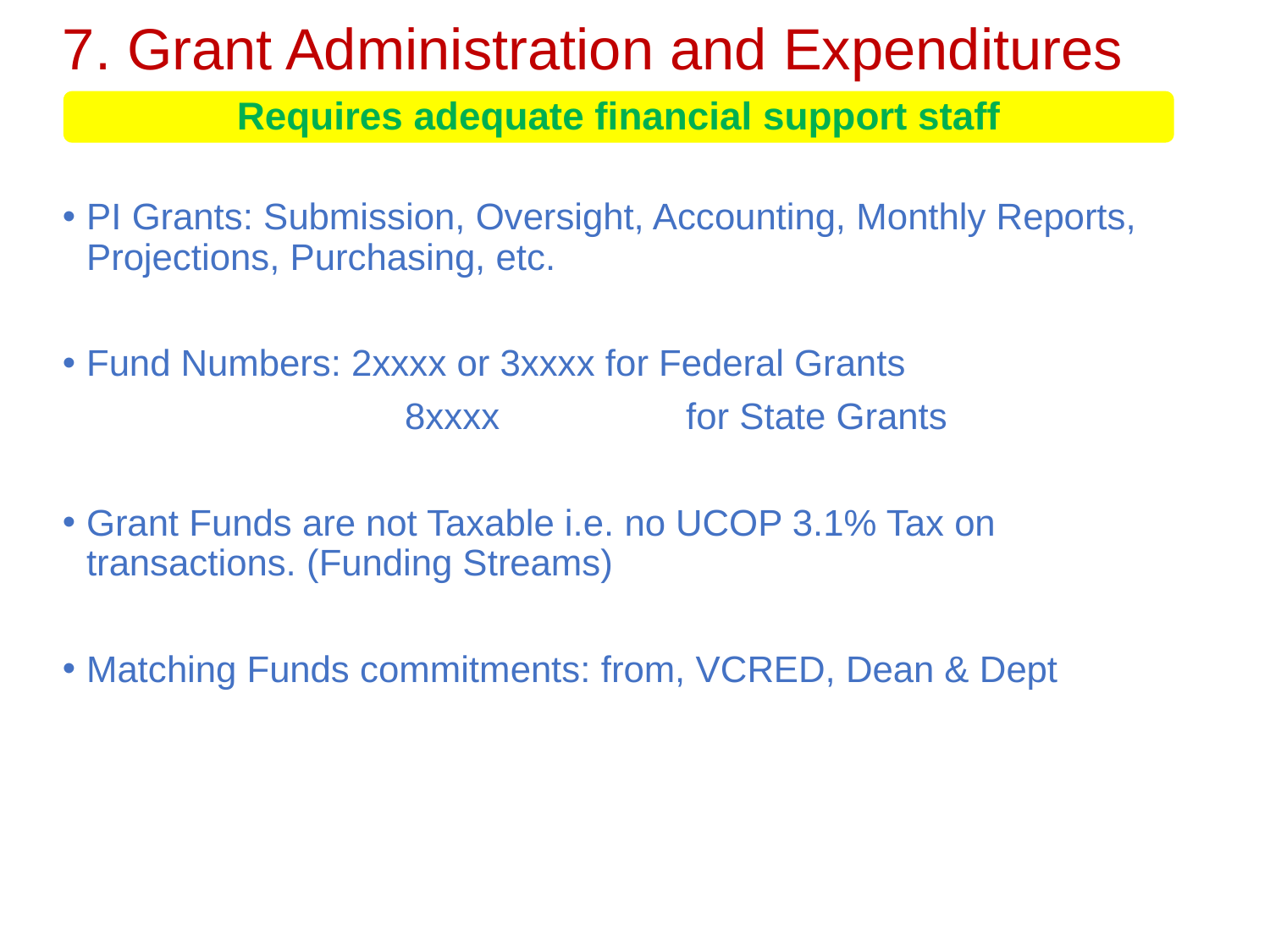

# 7. Grant Administration and Expenditures
Requires adequate financial support staff
PI Grants: Submission, Oversight, Accounting, Monthly Reports, Projections, Purchasing, etc.

Fund Numbers: 2xxxx or 3xxxx for Federal Grants
                                 8xxxx                  for State Grants

Grant Funds are not Taxable i.e. no UCOP 3.1% Tax on transactions. (Funding Streams)

Matching Funds commitments: from, VCRED, Dean & Dept